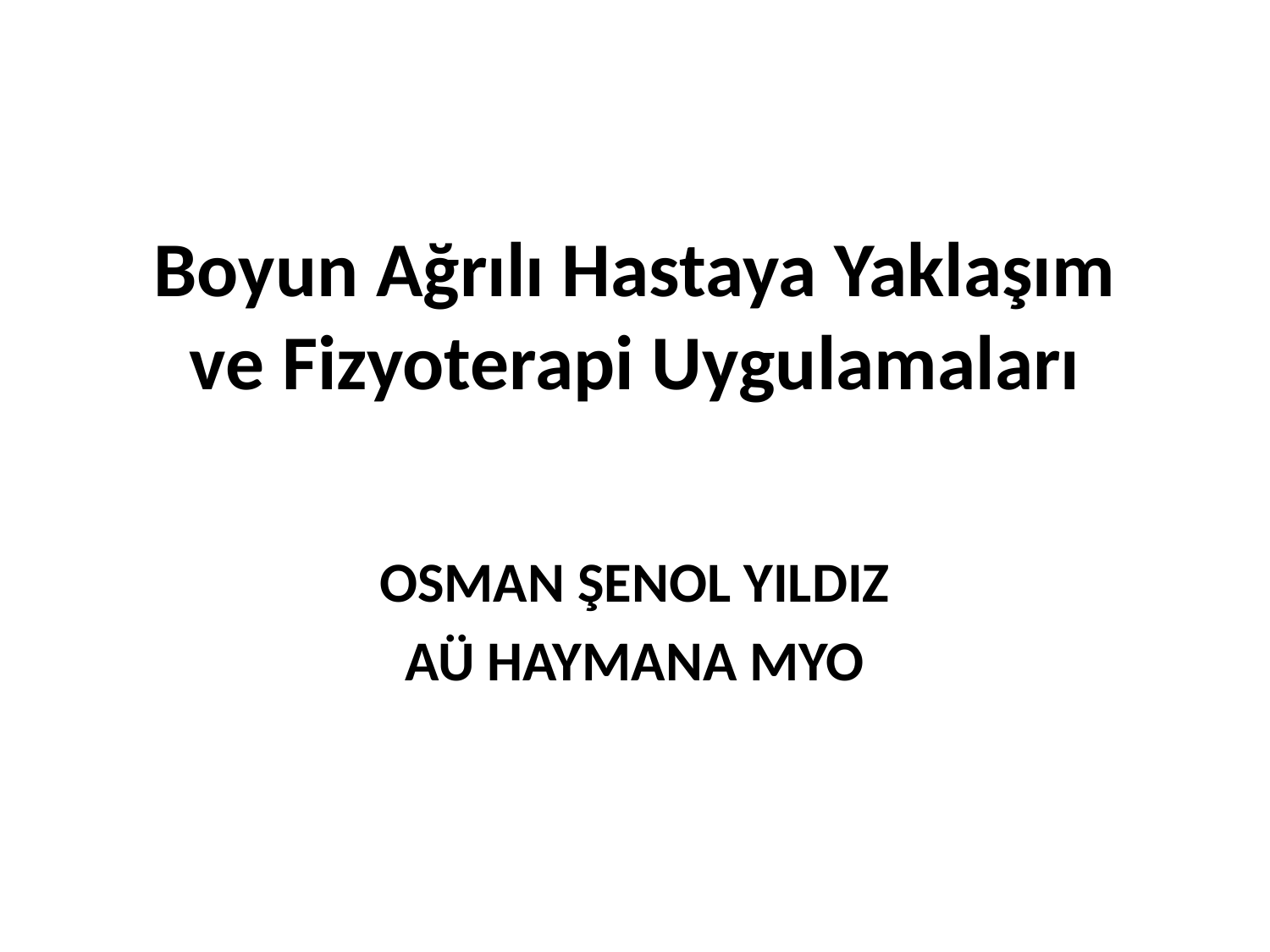

# Boyun Ağrılı Hastaya Yaklaşım ve Fizyoterapi Uygulamaları
OSMAN ŞENOL YILDIZ
AÜ HAYMANA MYO